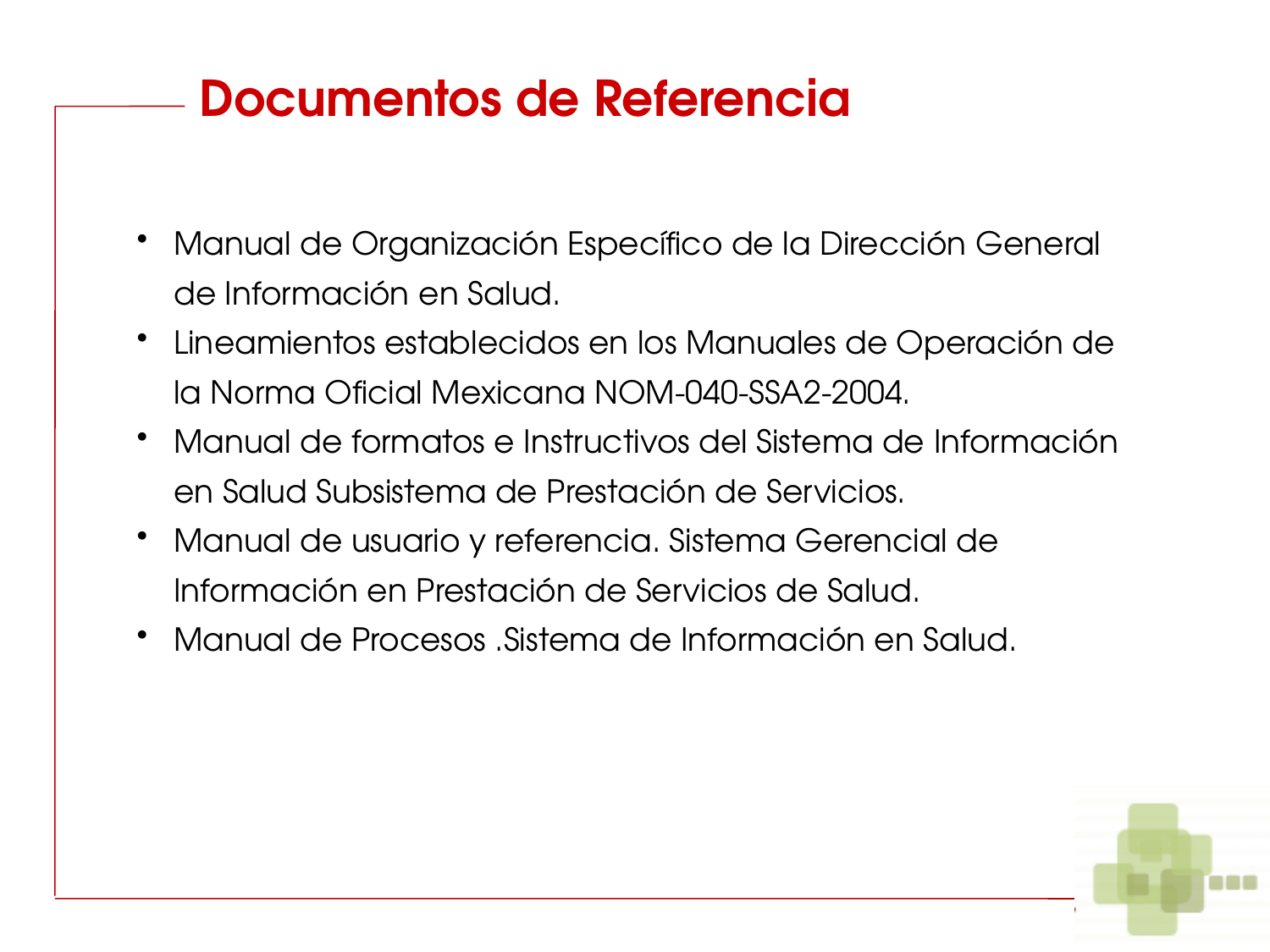

Documentos de Referencia
Manual de Organización Específico de la Dirección General de Información en Salud.
Lineamientos establecidos en los Manuales de Operación de la Norma Oficial Mexicana NOM-040-SSA2-2004.
Manual de formatos e Instructivos del Sistema de Información en Salud Subsistema de Prestación de Servicios.
Manual de usuario y referencia. Sistema Gerencial de Información en Prestación de Servicios de Salud.
Manual de Procesos .Sistema de Información en Salud.